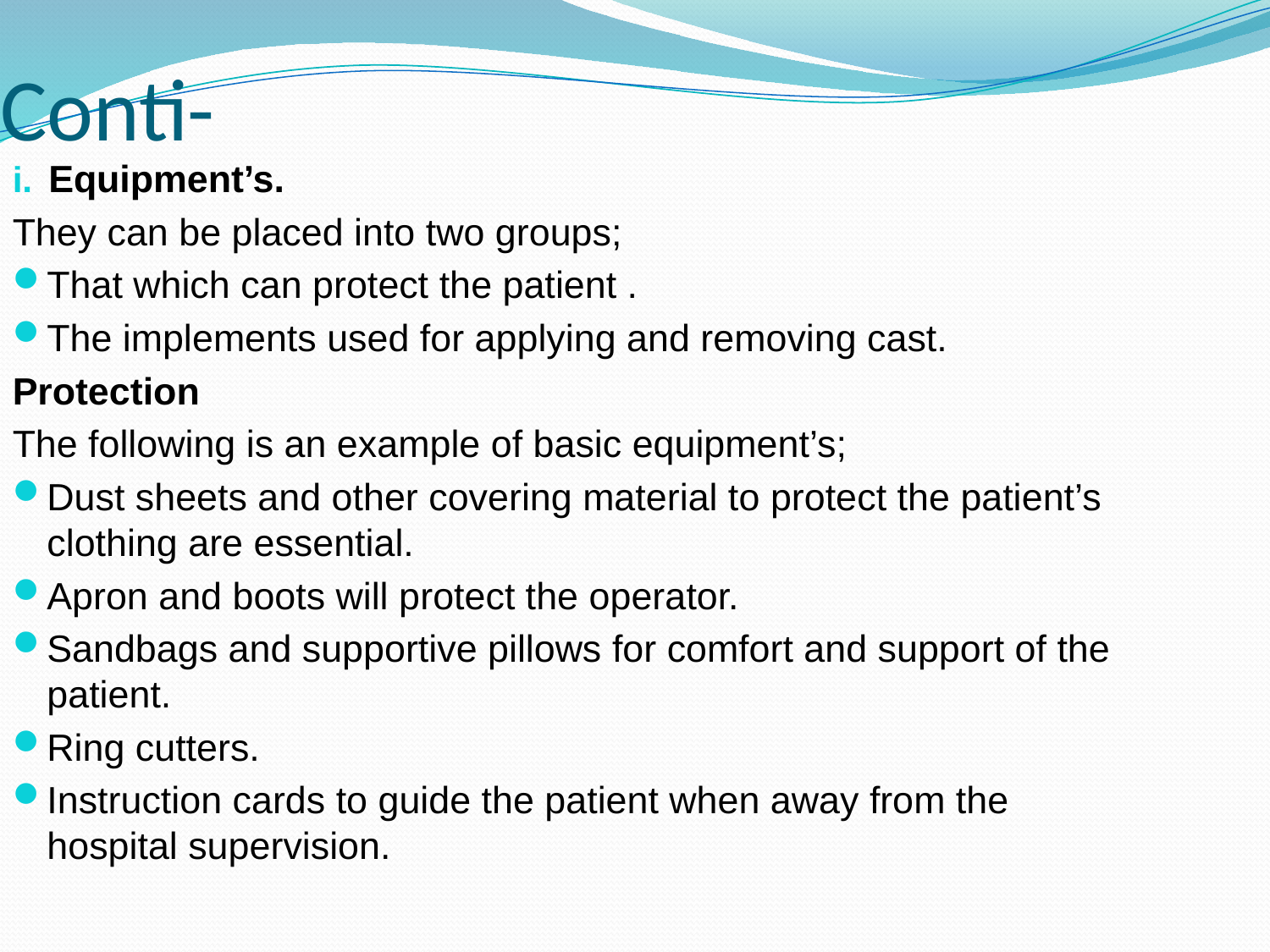

Conti-
Equipment’s.
They can be placed into two groups;
That which can protect the patient .
The implements used for applying and removing cast.
Protection
The following is an example of basic equipment’s;
Dust sheets and other covering material to protect the patient’s clothing are essential.
Apron and boots will protect the operator.
Sandbags and supportive pillows for comfort and support of the patient.
Ring cutters.
Instruction cards to guide the patient when away from the hospital supervision.